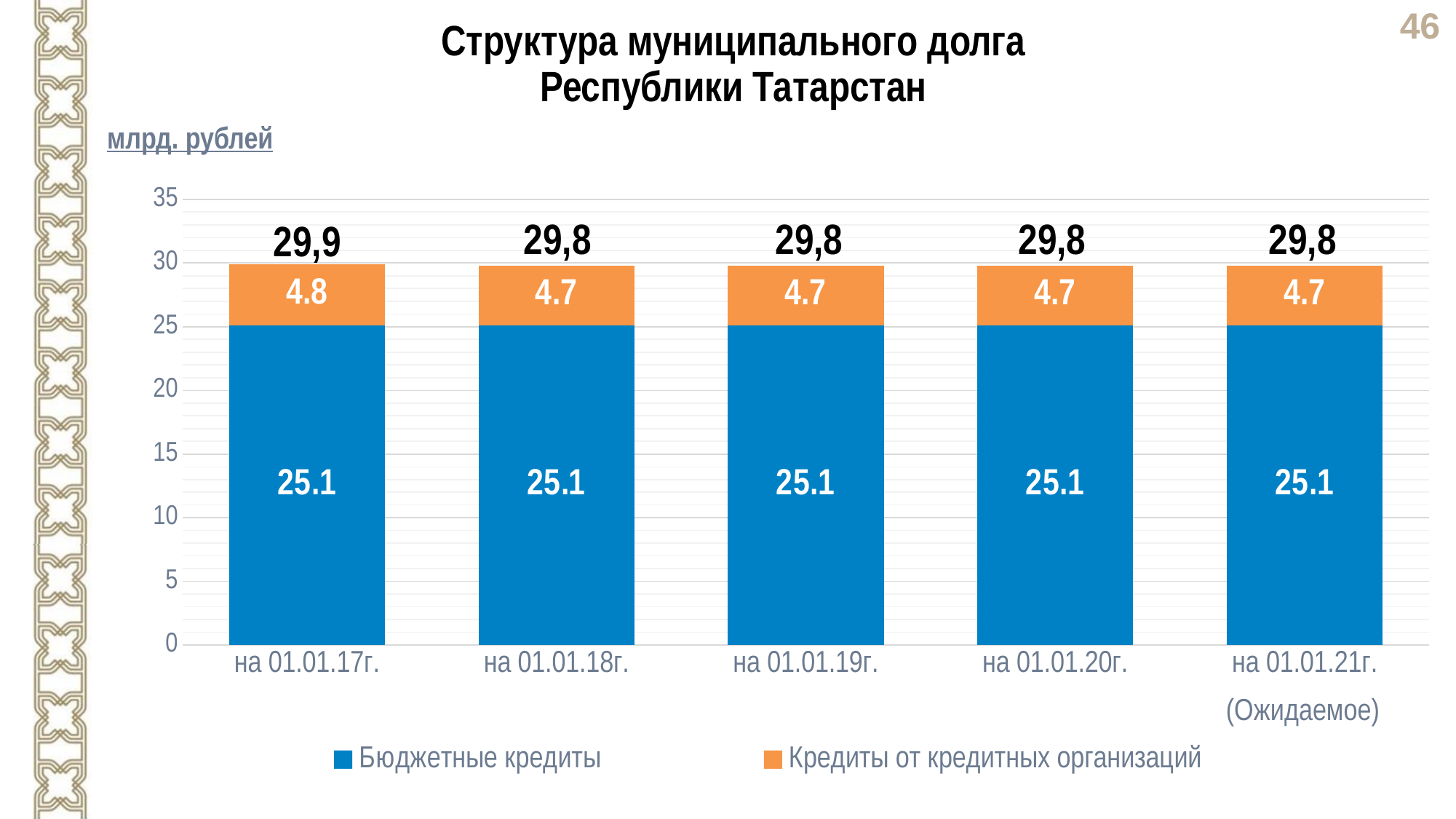

Структура муниципального долга
Республики Татарстан
млрд. рублей

### Chart

| Category | Бюджетные кредиты | Кредиты от кредитных организаций |
|---|---|---|
| на 01.01.17г. | 25.1 | 4.8 |
| на 01.01.18г. | 25.1 | 4.7 |
| на 01.01.19г. | 25.1 | 4.7 |
| на 01.01.20г. | 25.1 | 4.7 |
| на 01.01.21г. | 25.1 | 4.7 |
29,8
29,8
29,8
29,8
29,9
(Ожидаемое)